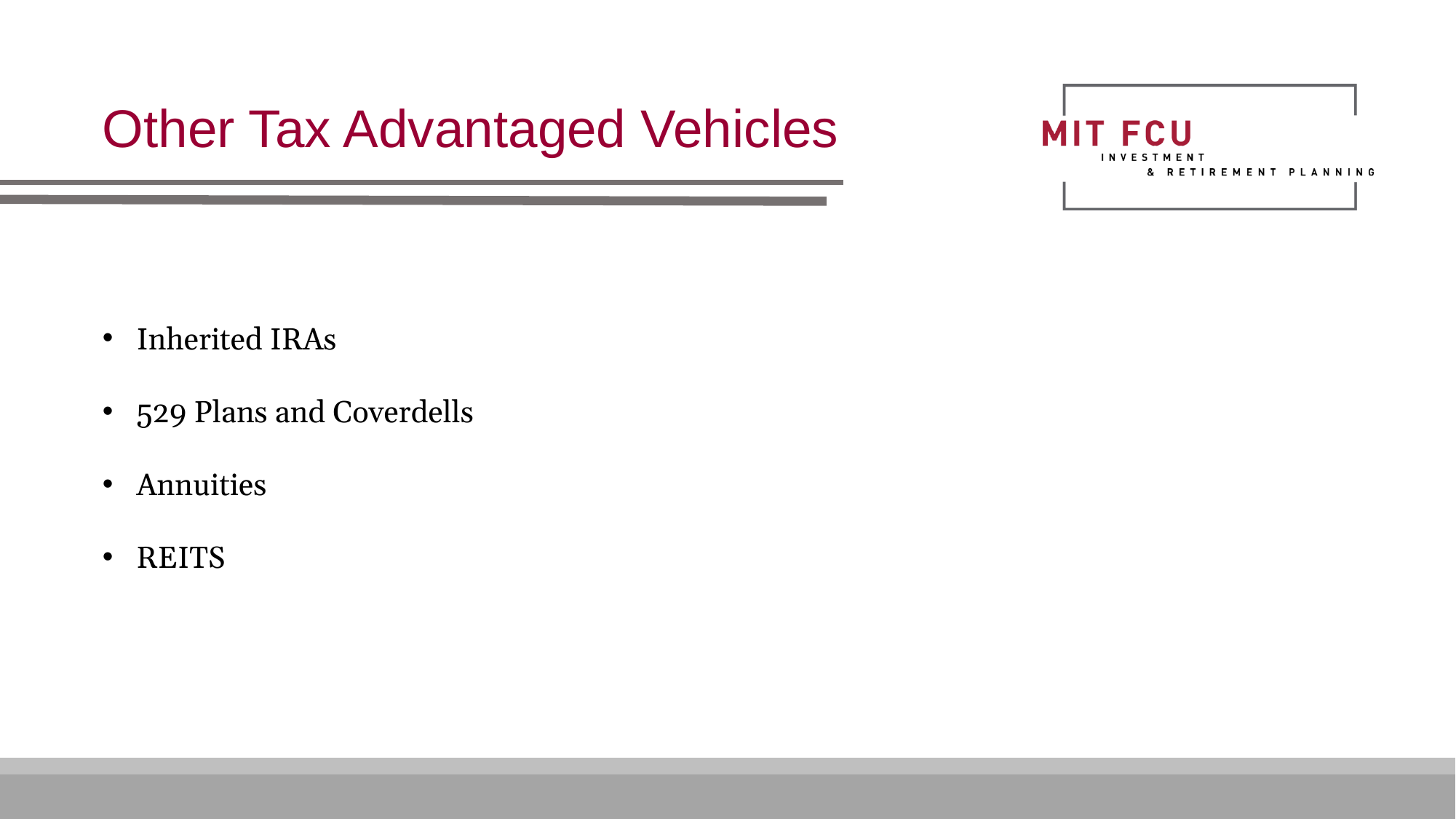

Other Tax Advantaged Vehicles
Inherited IRAs

529 Plans and Coverdells

Annuities

REITS